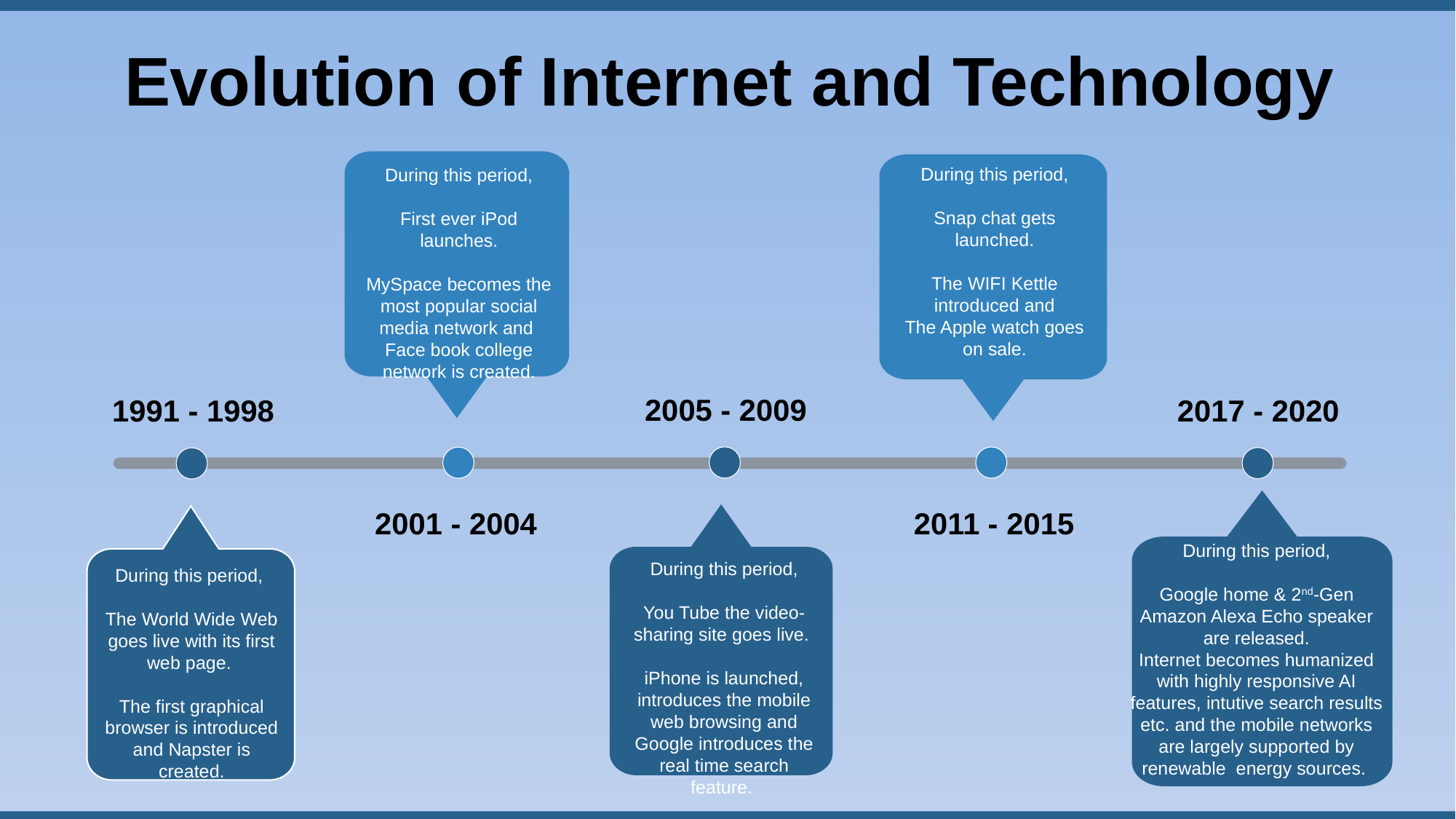

Evolution of Internet and Technology

During this period,

Snap chat gets launched.

The WIFI Kettle introduced and
The Apple watch goes on sale.
During this period,

First ever iPod launches.

MySpace becomes the most popular social media network and  Face book college network is created.
2005 - 2009
2017 - 2020
1991 - 1998

2011 - 2015
2001 - 2004

During this period,

Google home & 2nd-Gen Amazon Alexa Echo speaker are released.
Internet becomes humanized with highly responsive AI features, intutive search results etc. and the mobile networks are largely supported by renewable  energy sources.
During this period,

You Tube the video-sharing site goes live.

iPhone is launched, introduces the mobile web browsing and Google introduces the real time search feature.
During this period,

The World Wide Web goes live with its first web page.

The first graphical browser is introduced and Napster is created.